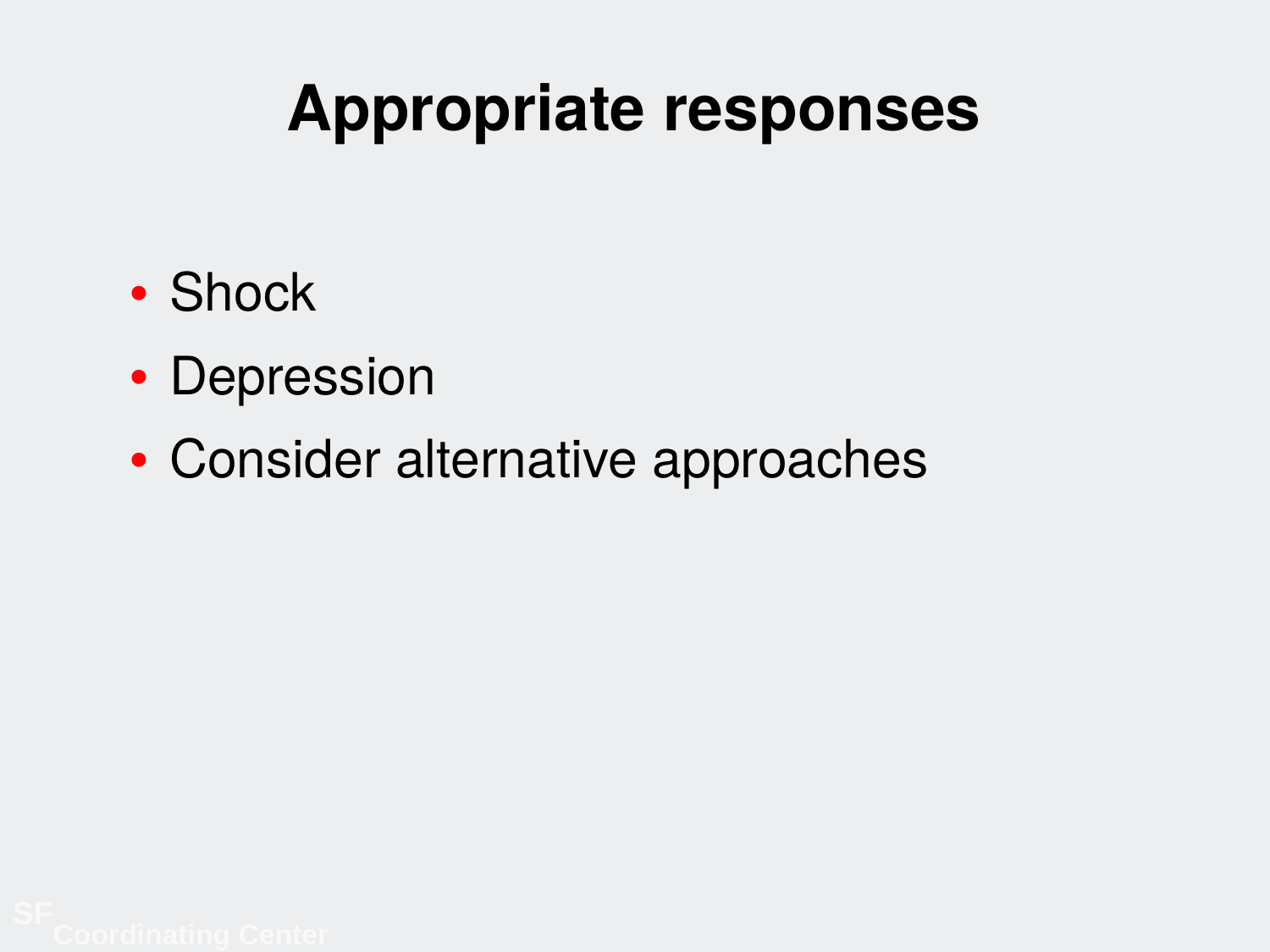

# Appropriate responses
Shock
Depression
Consider alternative approaches